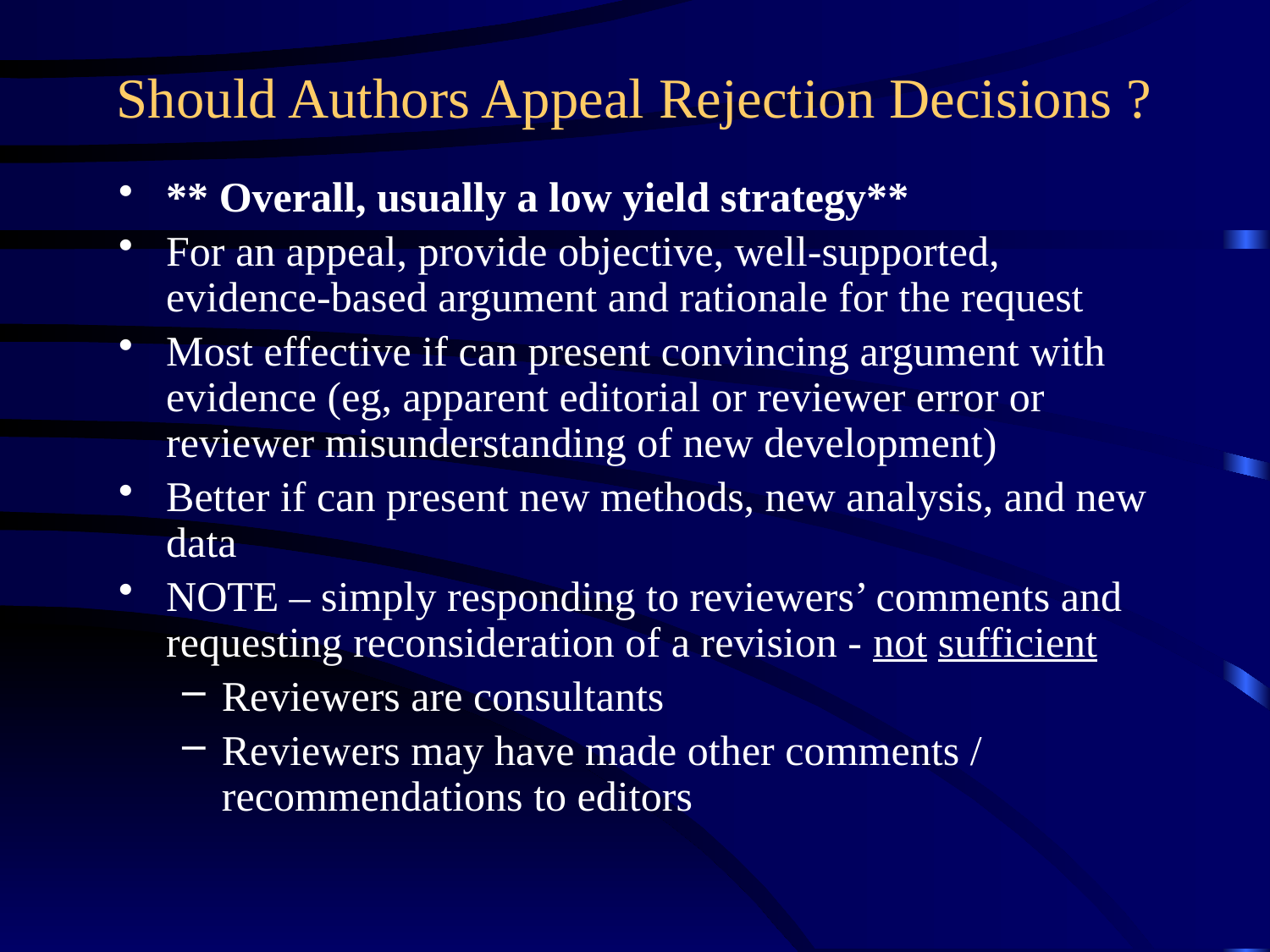

# Should Authors Appeal Rejection Decisions ?
** Overall, usually a low yield strategy**
For an appeal, provide objective, well-supported, evidence-based argument and rationale for the request
Most effective if can present convincing argument with evidence (eg, apparent editorial or reviewer error or reviewer misunderstanding of new development)
Better if can present new methods, new analysis, and new data
NOTE – simply responding to reviewers’ comments and requesting reconsideration of a revision - not sufficient
Reviewers are consultants
Reviewers may have made other comments / recommendations to editors